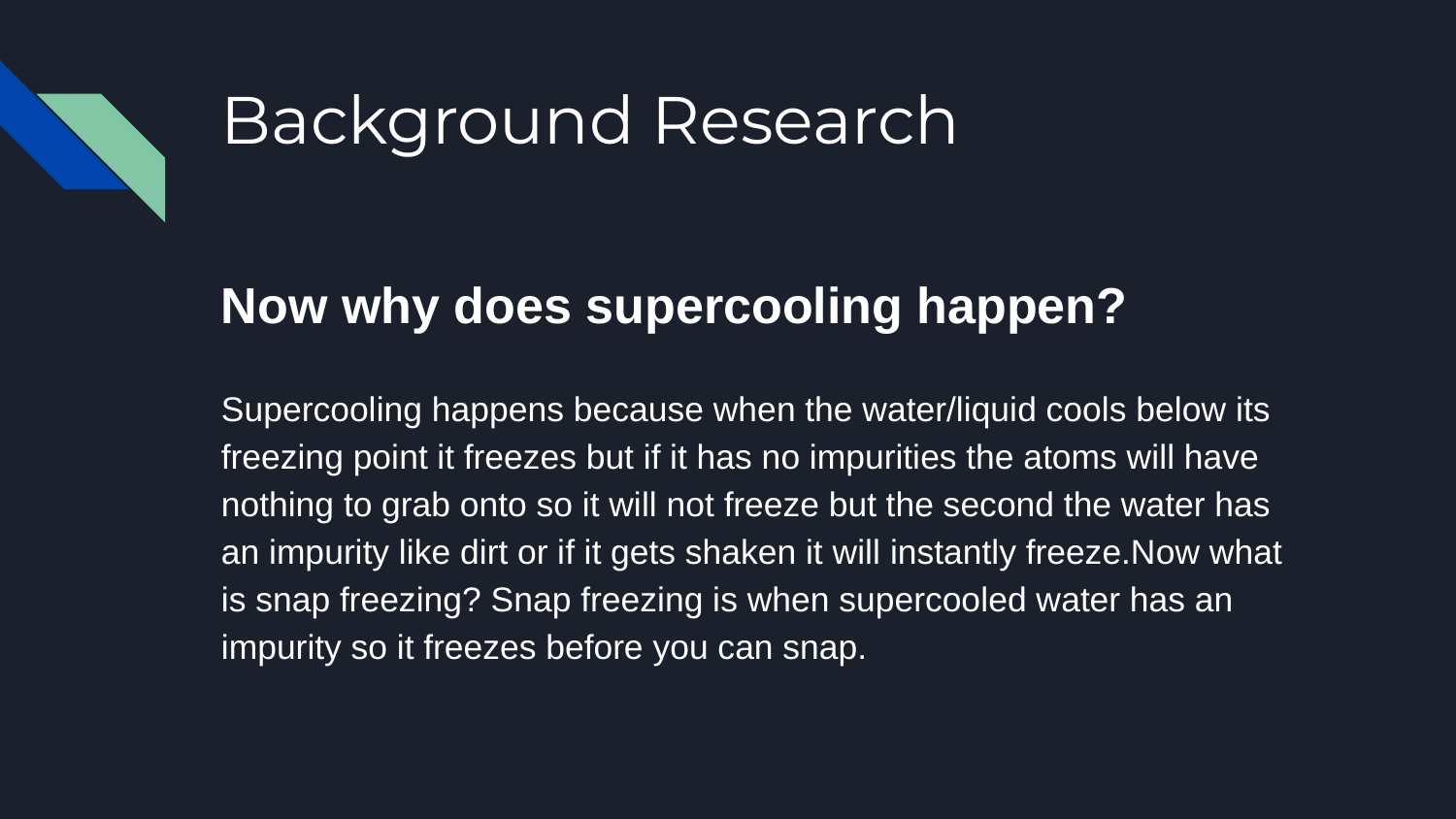

# Background Research
Now why does supercooling happen?

Supercooling happens because when the water/liquid cools below its freezing point it freezes but if it has no impurities the atoms will have nothing to grab onto so it will not freeze but the second the water has an impurity like dirt or if it gets shaken it will instantly freeze.Now what is snap freezing? Snap freezing is when supercooled water has an impurity so it freezes before you can snap.